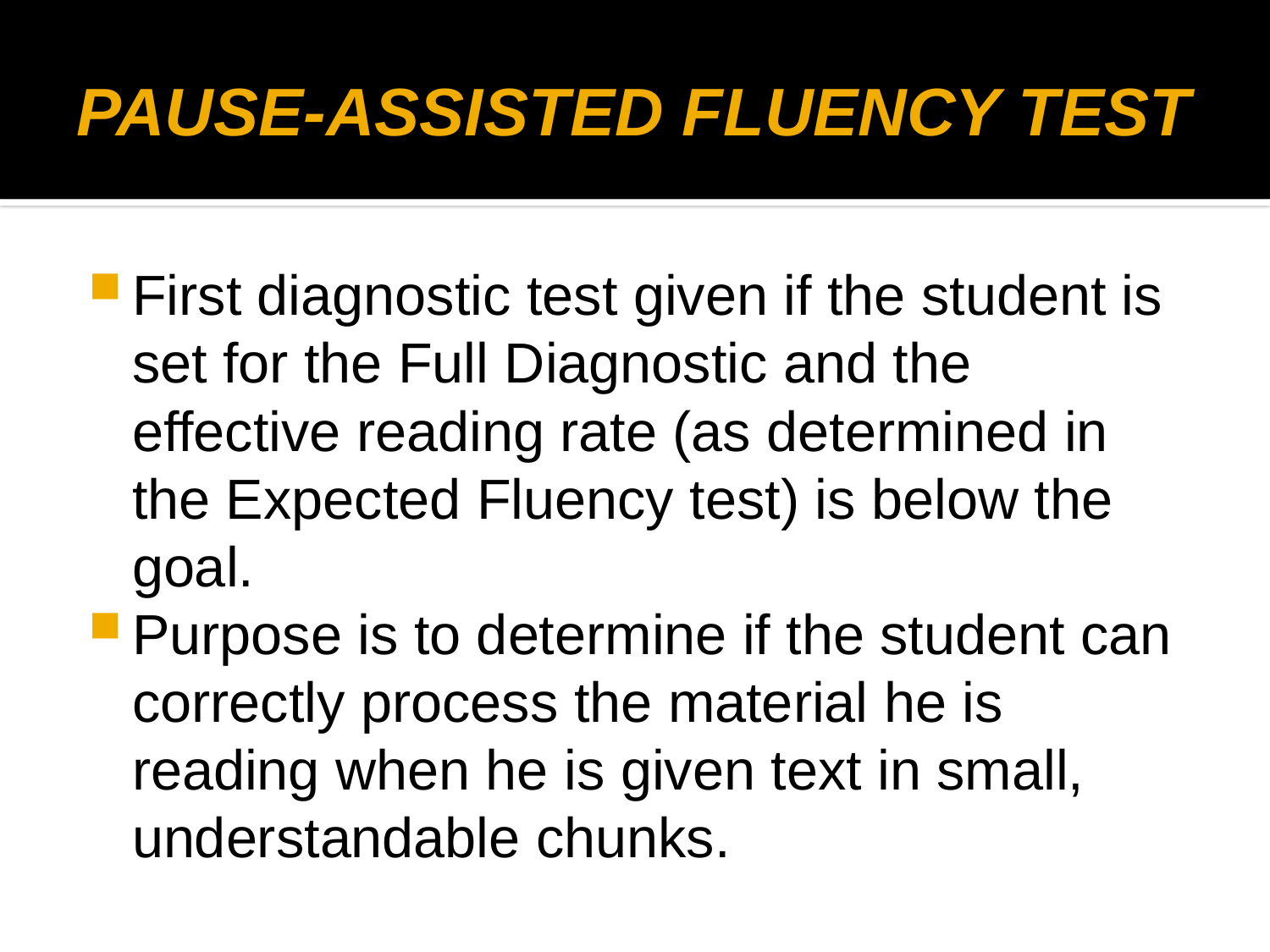

# PAUSE-ASSISTED FLUENCY TEST
First diagnostic test given if the student is set for the Full Diagnostic and the effective reading rate (as determined in the Expected Fluency test) is below the goal.
Purpose is to determine if the student can correctly process the material he is reading when he is given text in small, understandable chunks.